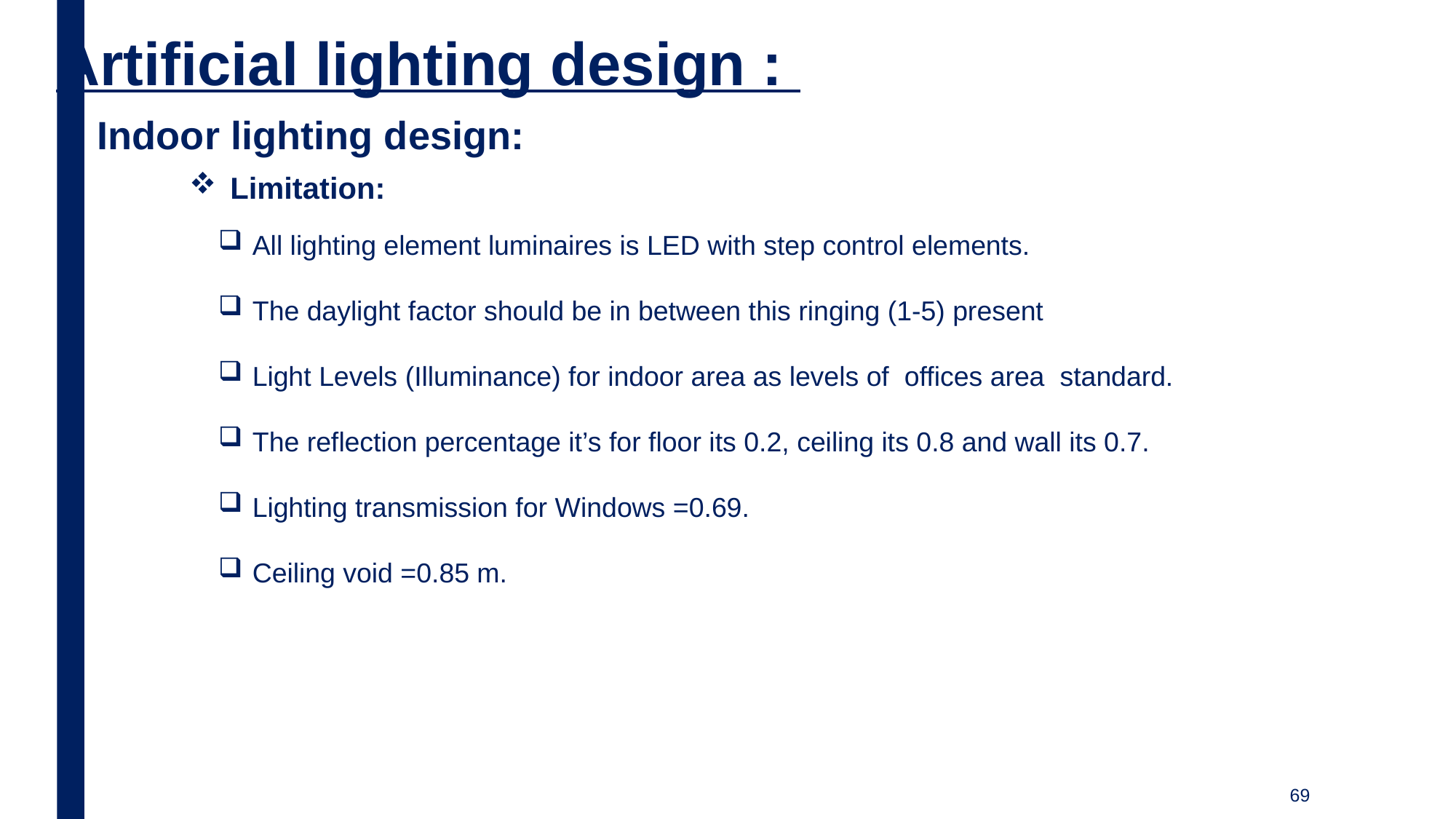

Artificial lighting design :
Indoor lighting design:
Limitation:
All lighting element luminaires is LED with step control elements.

The daylight factor should be in between this ringing (1-5) present

Light Levels (Illuminance) for indoor area as levels of  offices area  standard.

The reflection percentage it’s for floor its 0.2, ceiling its 0.8 and wall its 0.7.

Lighting transmission for Windows =0.69.

Ceiling void =0.85 m.
69